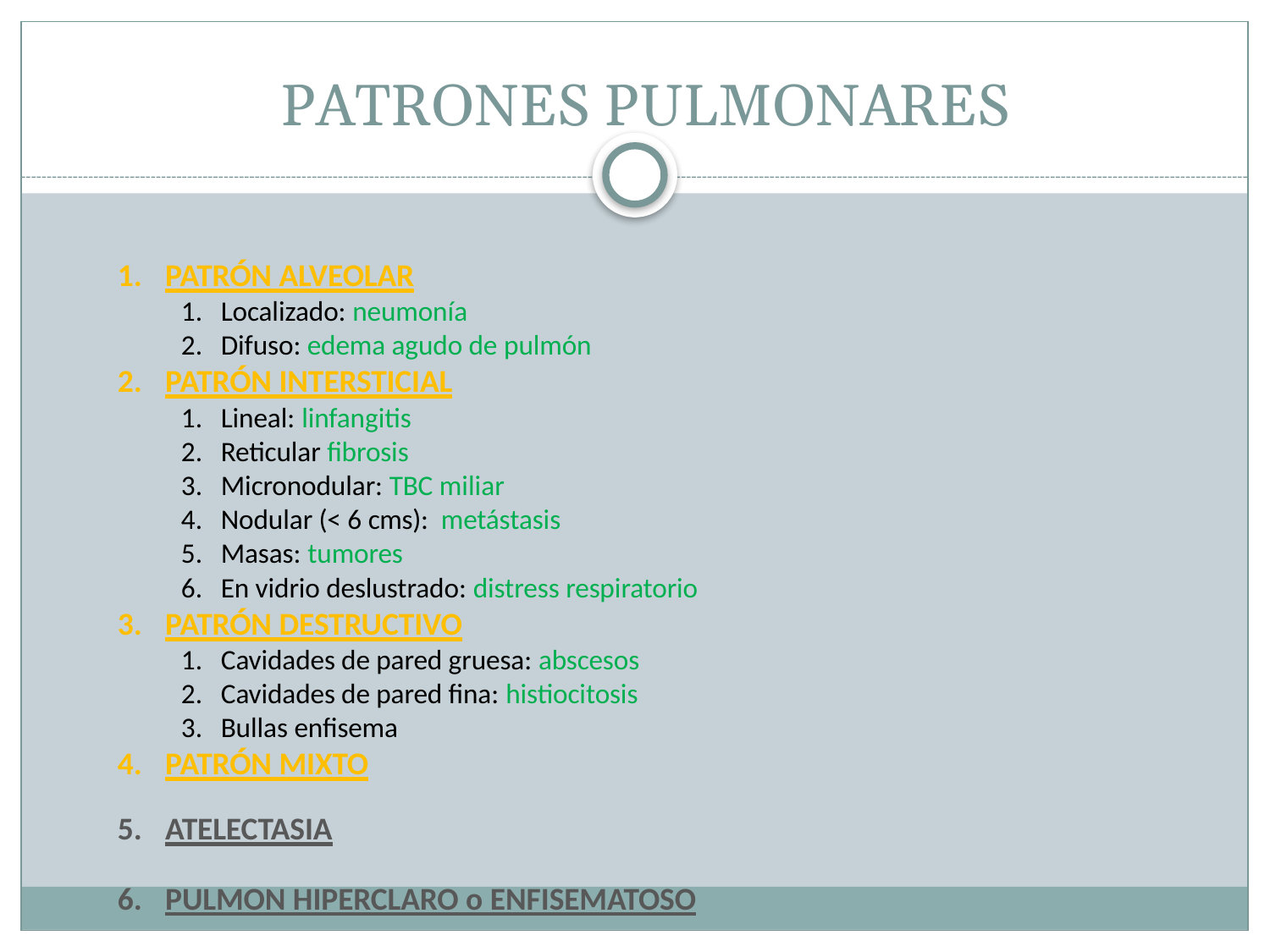

# PATRONES PULMONARES
PATRÓN ALVEOLAR
Localizado: neumonía
Difuso: edema agudo de pulmón
PATRÓN INTERSTICIAL
Lineal: linfangitis
Reticular fibrosis
Micronodular: TBC miliar
Nodular (< 6 cms): metástasis
Masas: tumores
En vidrio deslustrado: distress respiratorio
PATRÓN DESTRUCTIVO
Cavidades de pared gruesa: abscesos
Cavidades de pared fina: histiocitosis
Bullas enfisema
PATRÓN MIXTO
ATELECTASIA

PULMON HIPERCLARO o ENFISEMATOSO